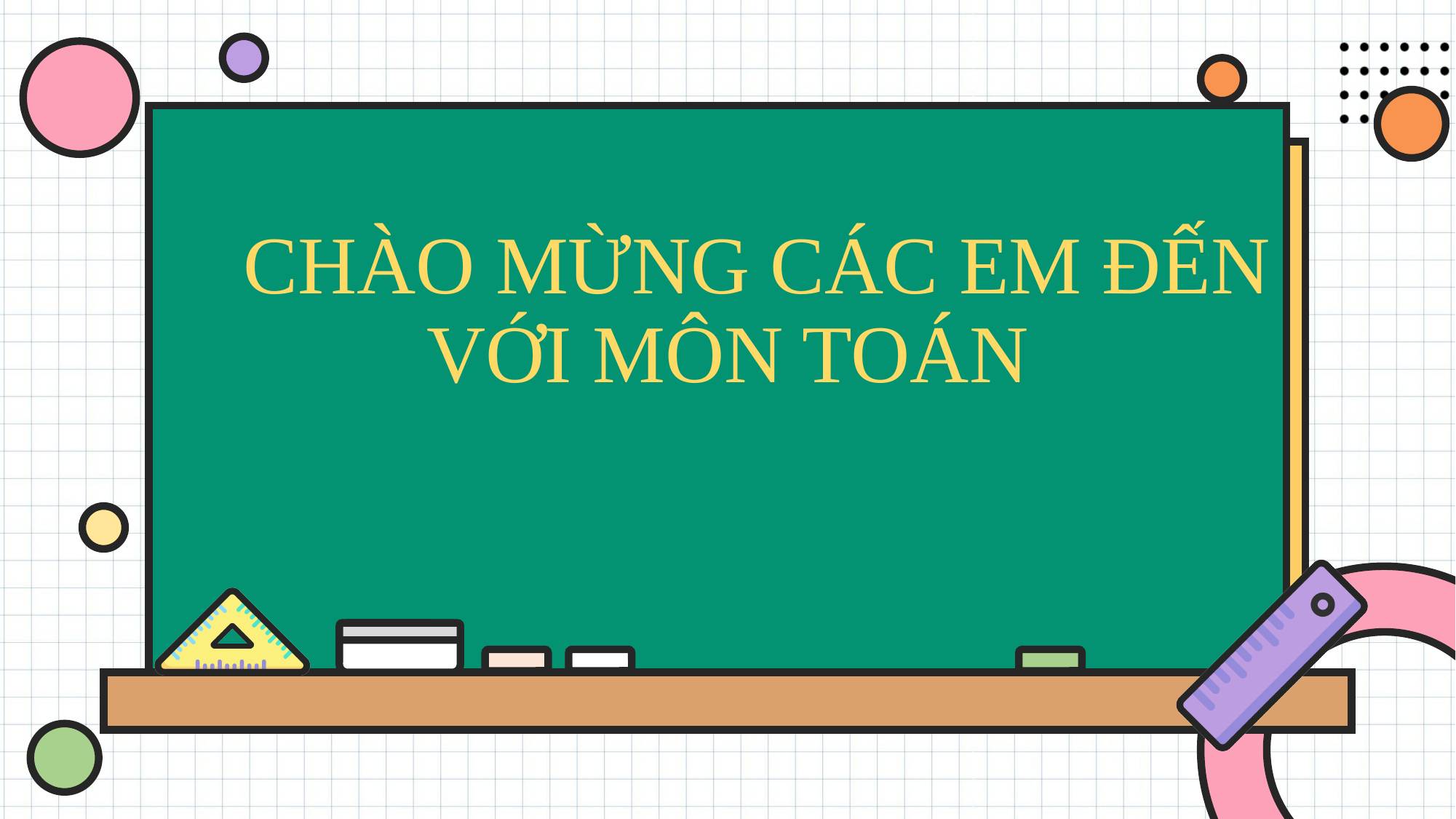

#
     CHÀO MỪNG CÁC EM ĐẾN VỚI MÔN TOÁN